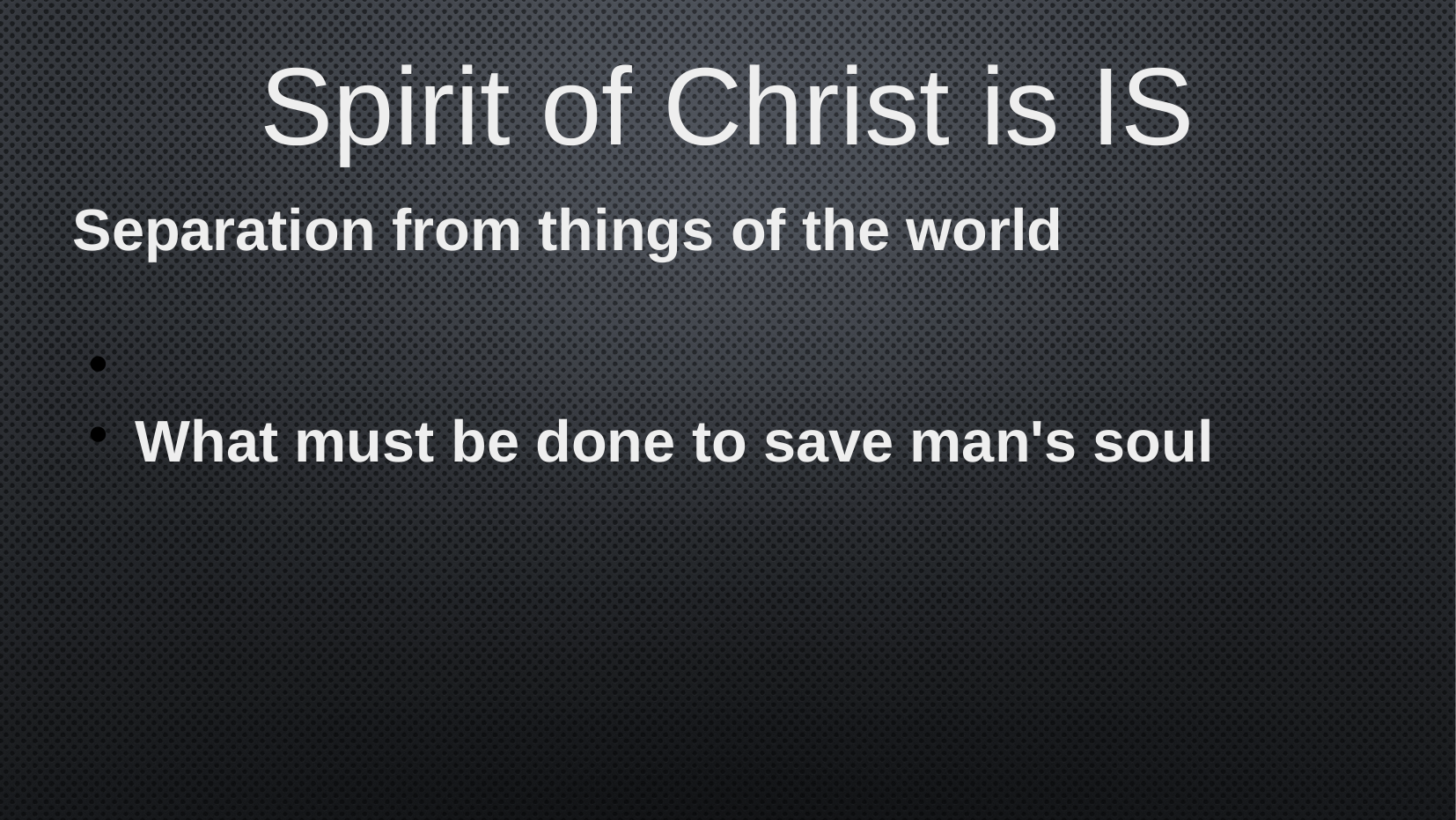

Spirit of Christ is IS
Separation from things of the world

What must be done to save man's soul